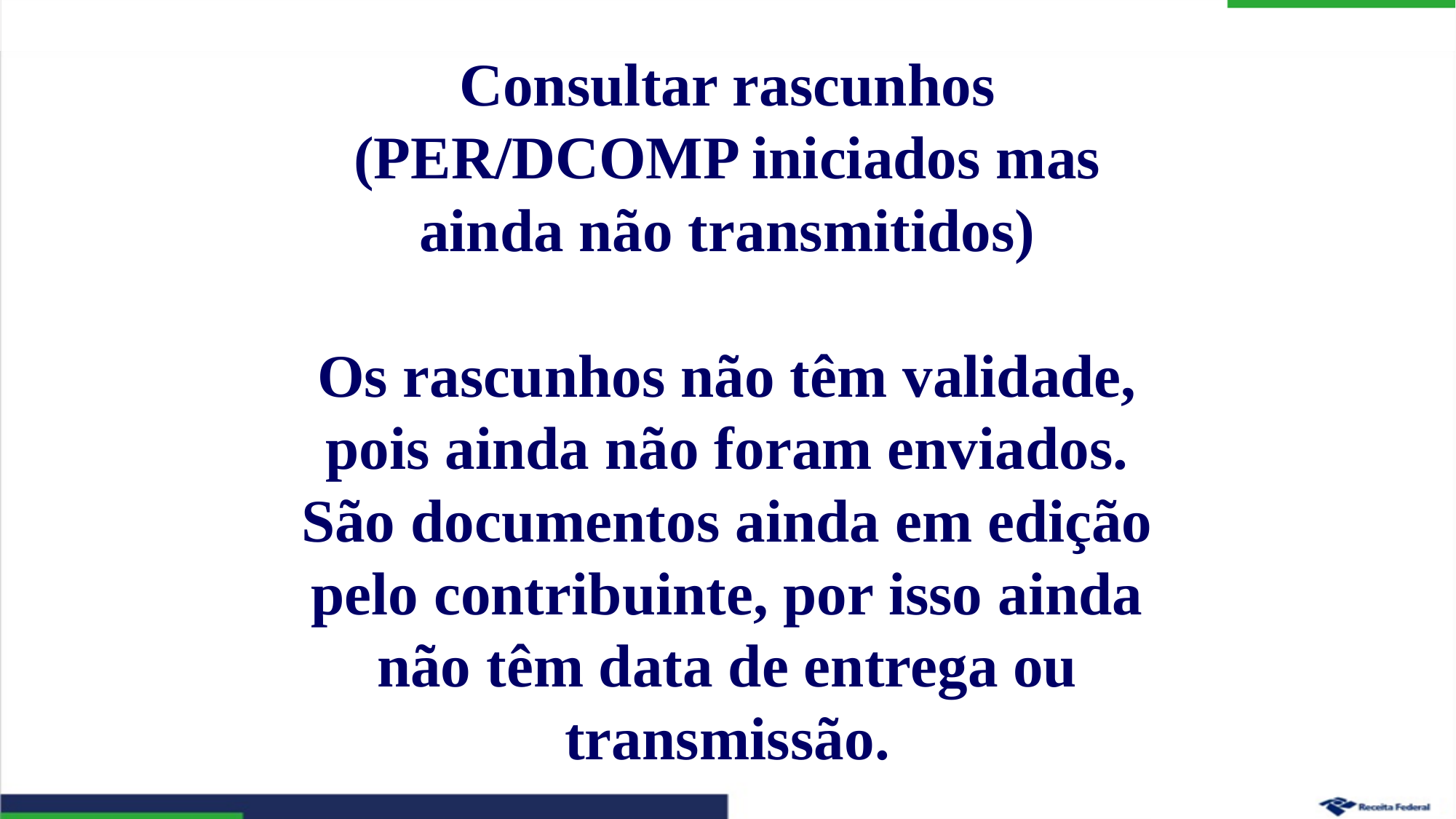

Consultar rascunhos (PER/DCOMP iniciados mas ainda não transmitidos)

Os rascunhos não têm validade, pois ainda não foram enviados. São documentos ainda em edição pelo contribuinte, por isso ainda não têm data de entrega ou transmissão.